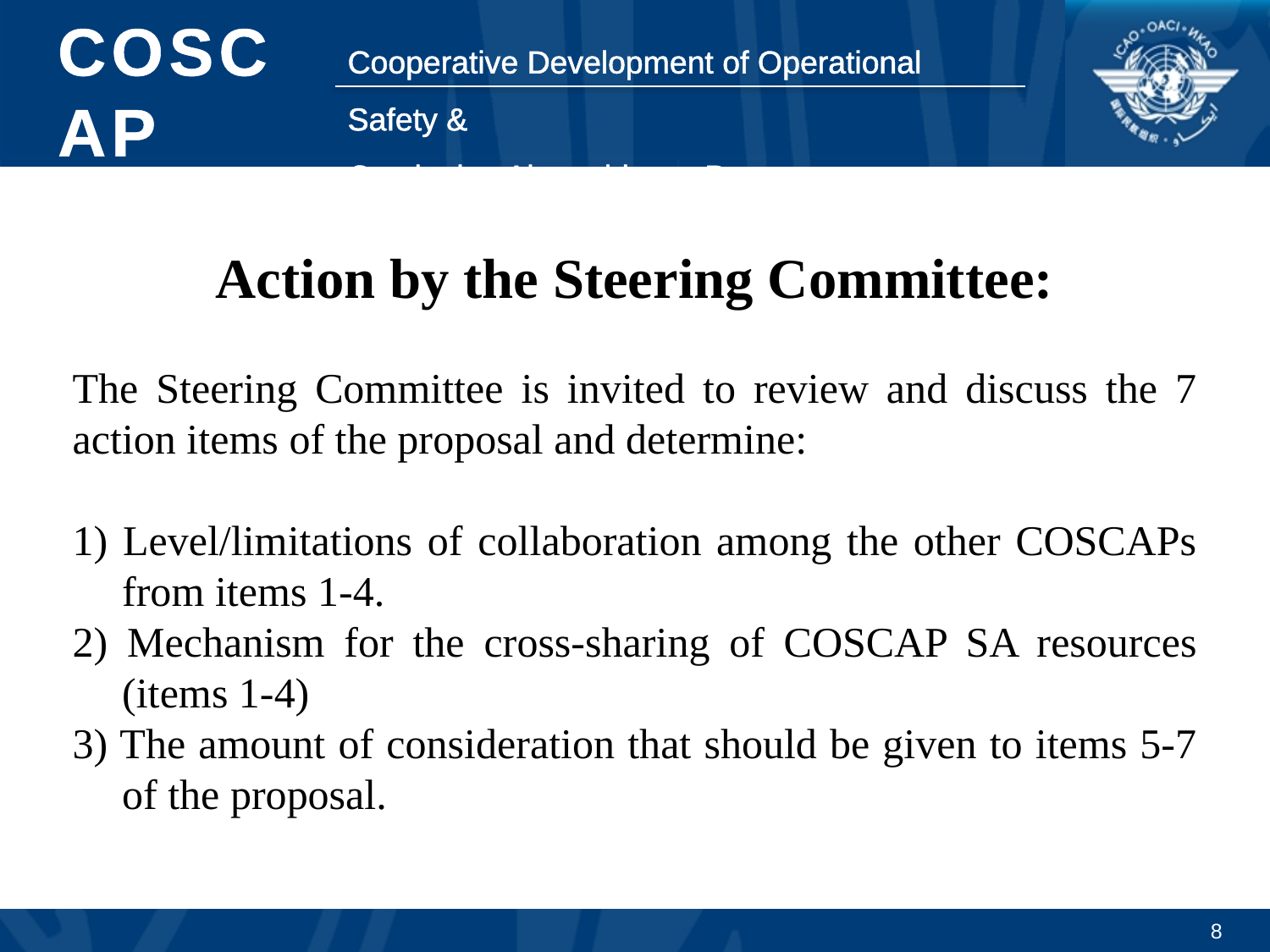

Action by the Steering Committee:

The Steering Committee is invited to review and discuss the 7 action items of the proposal and determine:

1) Level/limitations of collaboration among the other COSCAPs from items 1-4.
2) Mechanism for the cross-sharing of COSCAP SA resources (items 1-4)
3) The amount of consideration that should be given to items 5-7 of the proposal.
8